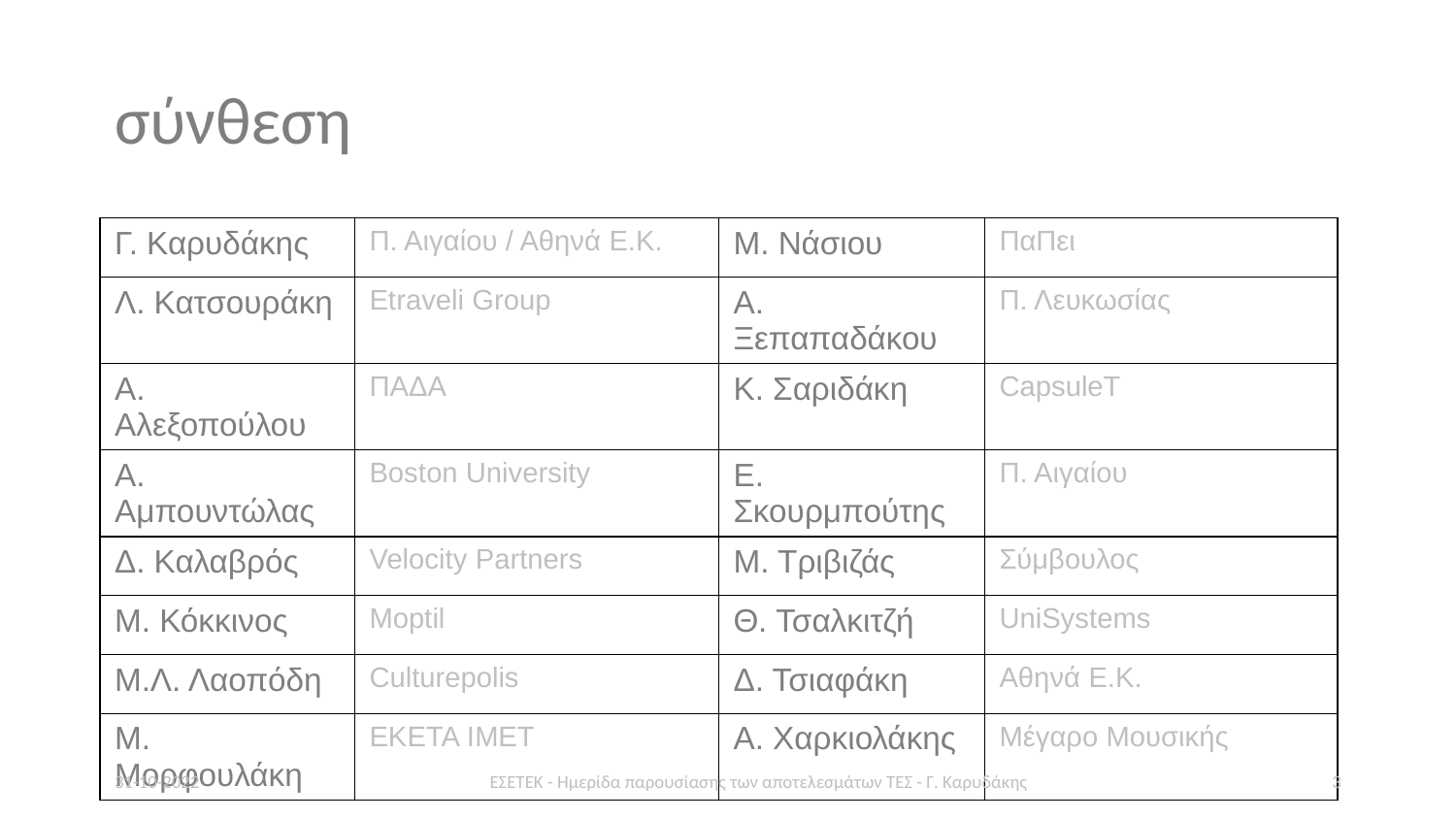

# σύνθεση
| Γ. Καρυδάκης | Π. Αιγαίου / Αθηνά Ε.Κ. | Μ. Νάσιου | ΠαΠει |
| --- | --- | --- | --- |
| Λ. Κατσουράκη | Etraveli Group | Α. Ξεπαπαδάκου | Π. Λευκωσίας |
| Α. Αλεξοπούλου | ΠΑΔΑ | Κ. Σαριδάκη | CapsuleT |
| Α. Αμπουντώλας | Boston University | Ε. Σκουρμπούτης | Π. Αιγαίου |
| Δ. Καλαβρός | Velocity Partners | Μ. Τριβιζάς | Σύμβουλος |
| Μ. Κόκκινος | Moptil | Θ. Τσαλκιτζή | UniSystems |
| Μ.Λ. Λαοπόδη | Culturepolis | Δ. Τσιαφάκη | Αθηνά Ε.Κ. |
| Μ. Μορφουλάκη | ΕΚΕΤΑ ΙΜΕΤ | Α. Χαρκιολάκης | Μέγαρο Μουσικής |
31-10-2022
ΕΣΕΤΕΚ - Ημερίδα παρουσίασης των αποτελεσμάτων ΤΕΣ - Γ. Καρυδάκης
3